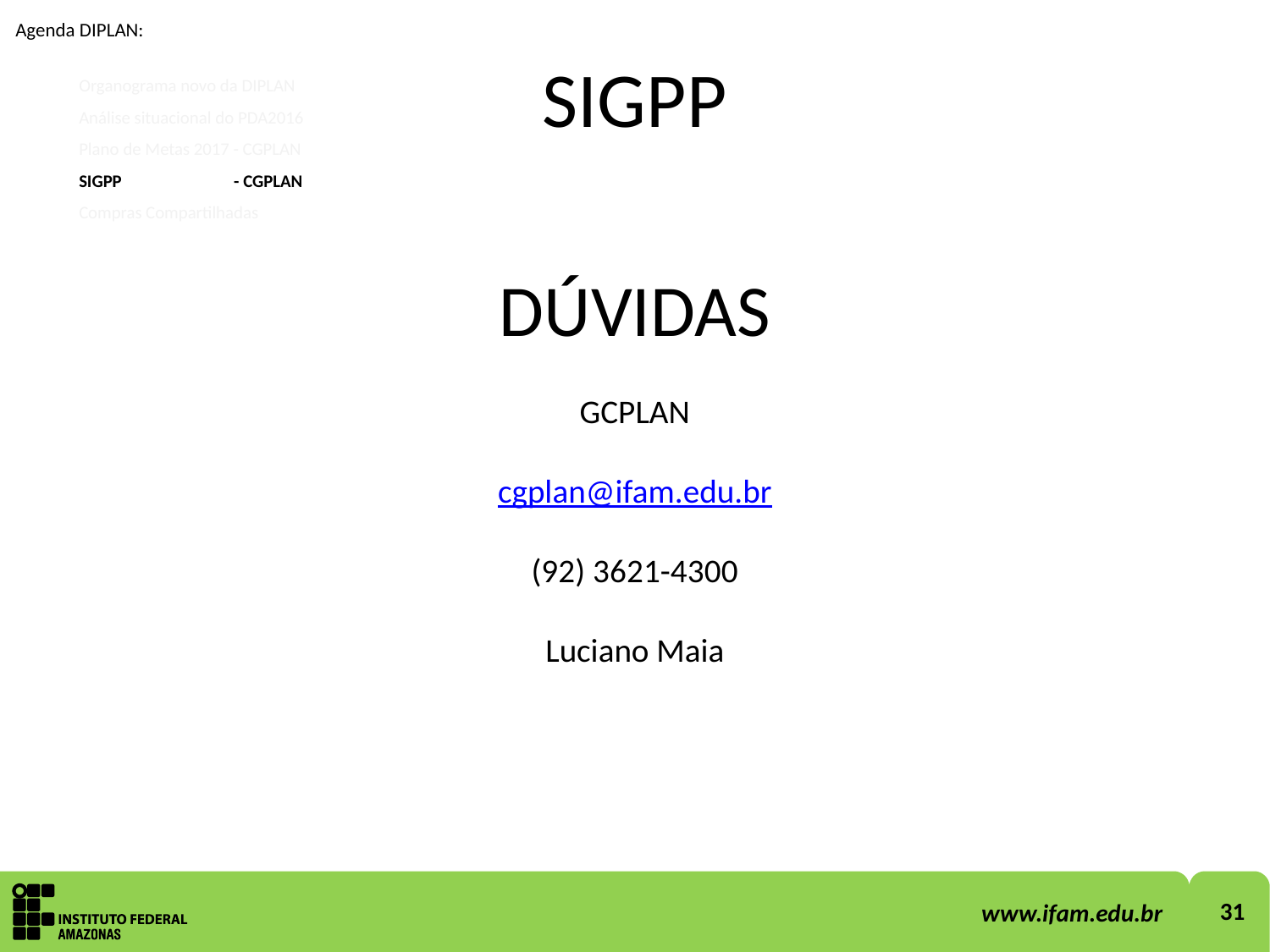

Agenda DIPLAN:

Organograma novo da DIPLAN
Análise situacional do PDA2016
Plano de Metas 2017 - CGPLAN
SIGPP                            - CGPLAN
Compras Compartilhadas

# SIGPP
DÚVIDAS

GCPLAN

cgplan@ifam.edu.br

(92) 3621-4300

Luciano Maia

2

31
www.ifam.edu.br